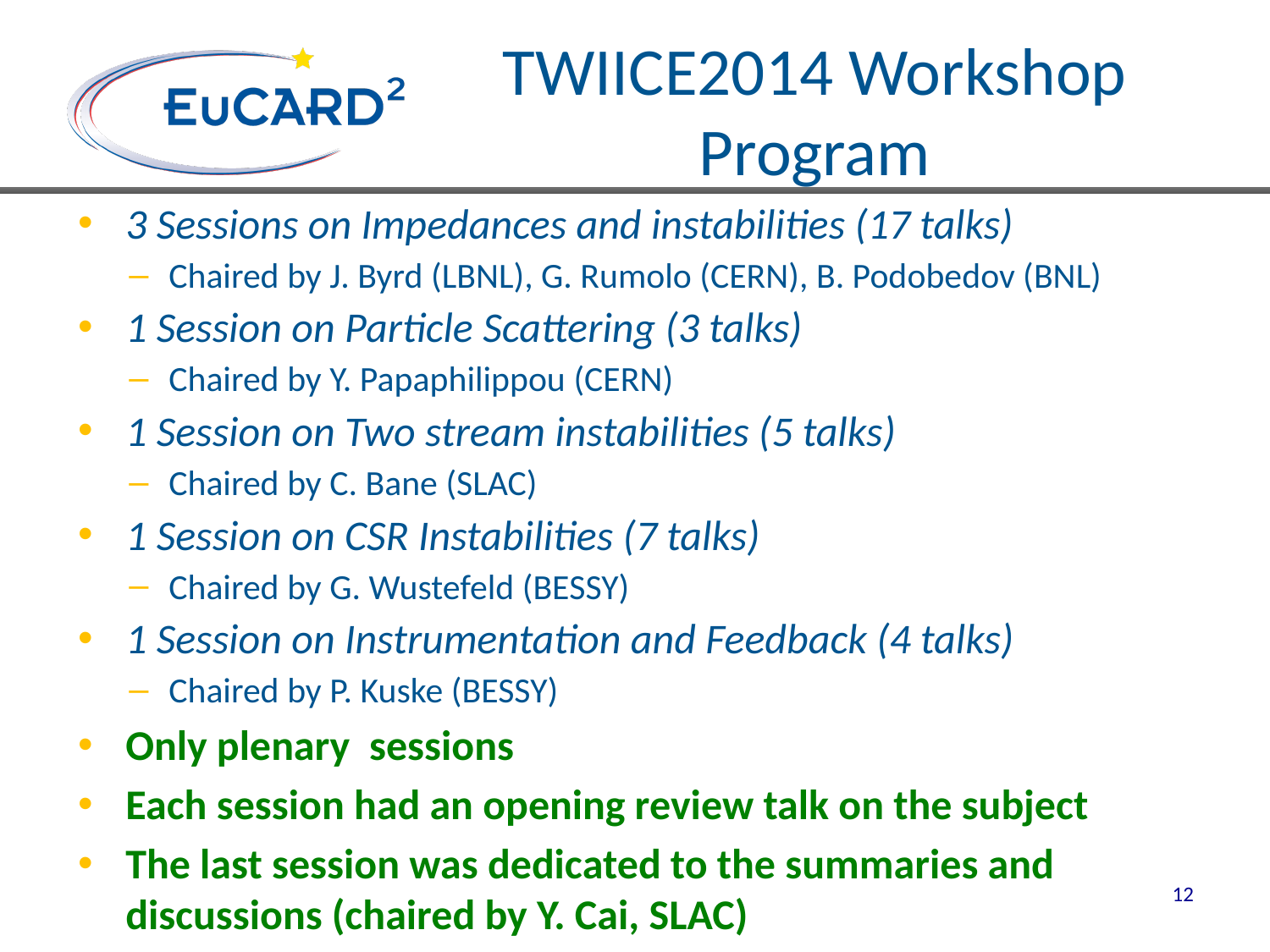

# TWIICE2014 Workshop Program
3 Sessions on Impedances and instabilities (17 talks)
Chaired by J. Byrd (LBNL), G. Rumolo (CERN), B. Podobedov (BNL)
1 Session on Particle Scattering (3 talks)
Chaired by Y. Papaphilippou (CERN)
1 Session on Two stream instabilities (5 talks)
Chaired by C. Bane (SLAC)
1 Session on CSR Instabilities (7 talks)
Chaired by G. Wustefeld (BESSY)
1 Session on Instrumentation and Feedback (4 talks)
Chaired by P. Kuske (BESSY)
Only plenary  sessions
Each session had an opening review talk on the subject
The last session was dedicated to the summaries and discussions (chaired by Y. Cai, SLAC)
12